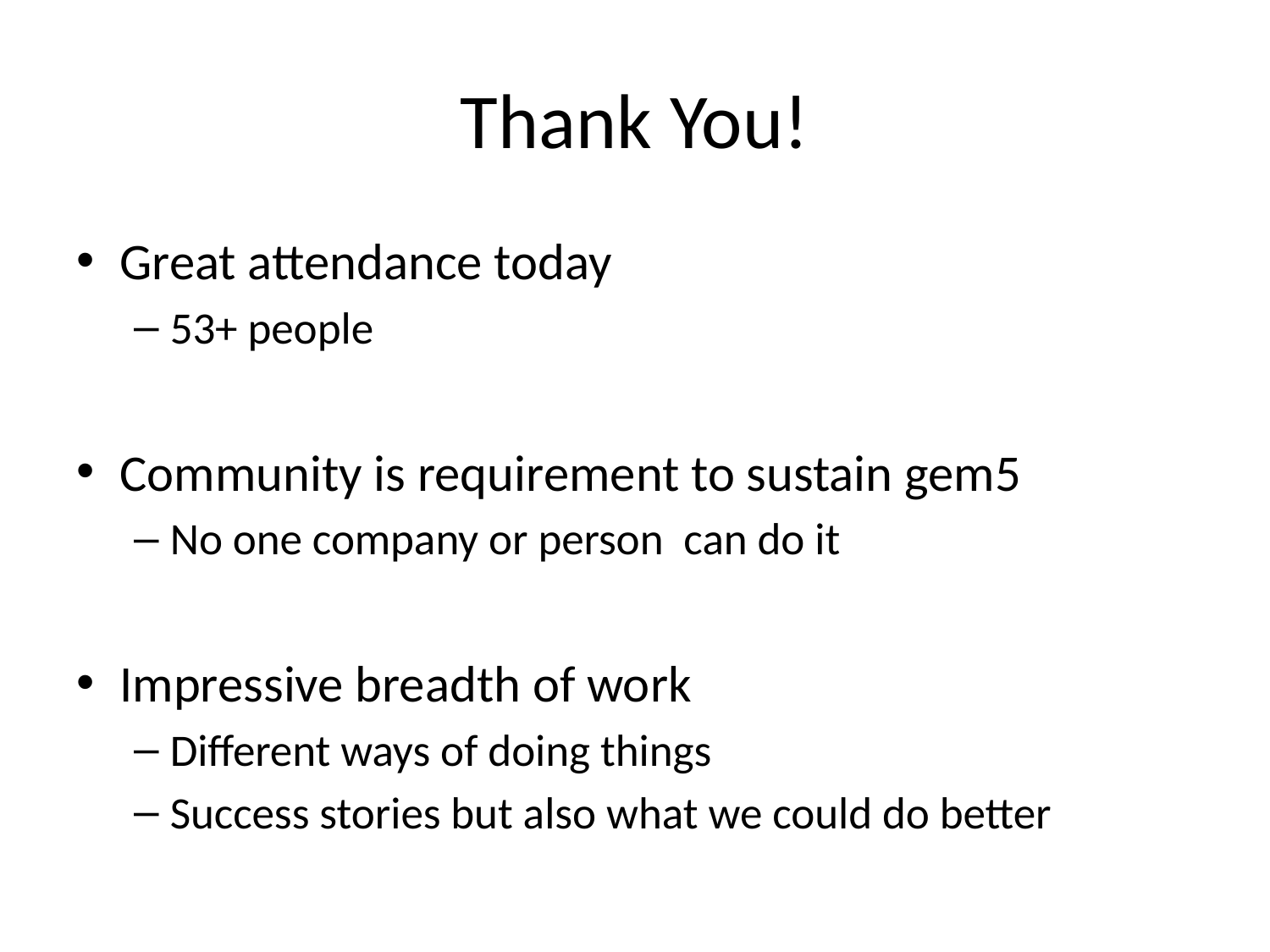

# Thank You!
Great attendance today
53+ people

Community is requirement to sustain gem5
No one company or person  can do it

Impressive breadth of work
Different ways of doing things
Success stories but also what we could do better